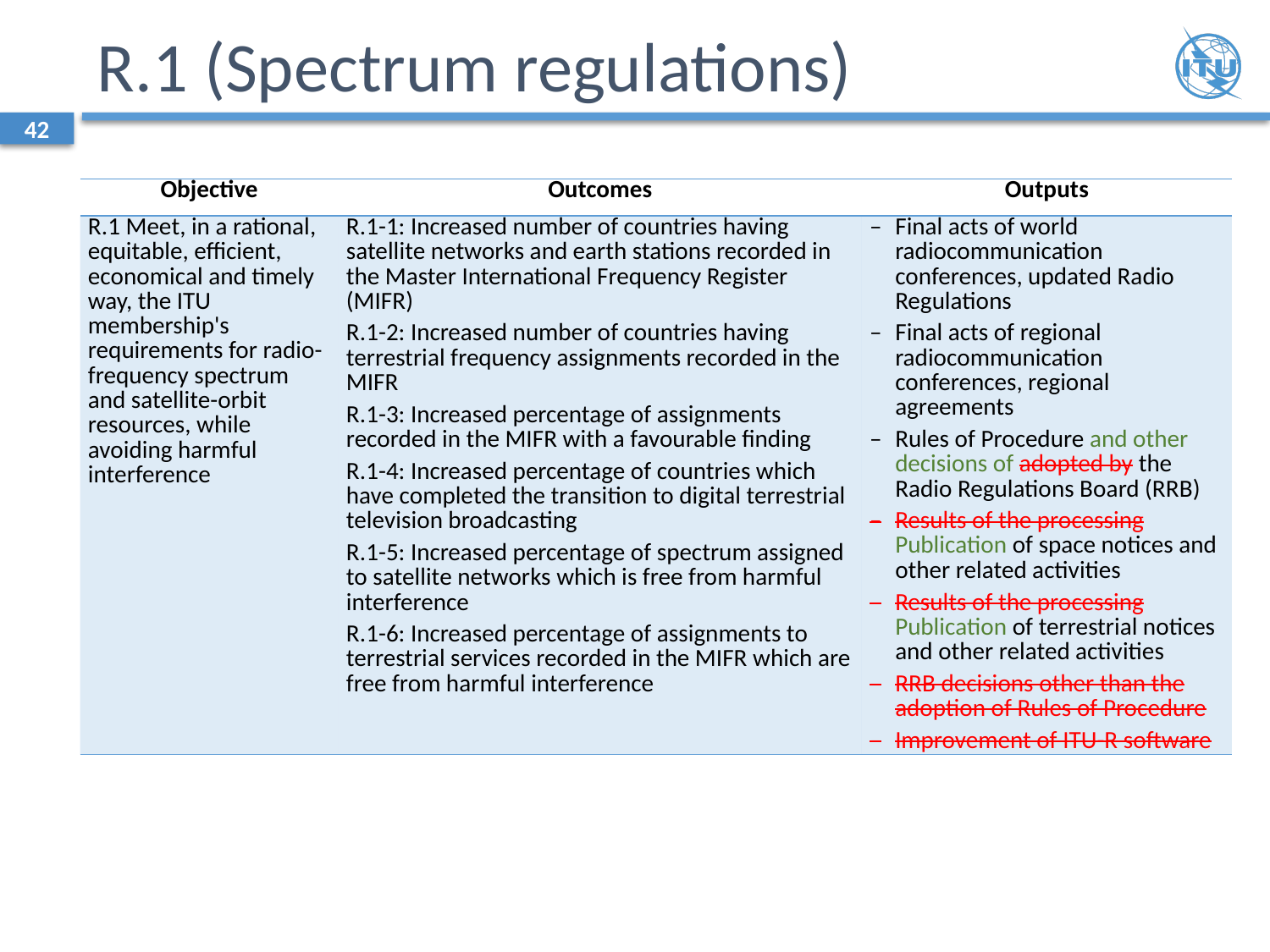

# R.1 (Spectrum regulations)
42

| Objective | Outcomes | Outputs |
| --- | --- | --- |
| R.1 Meet, in a rational, equitable, efficient, economical and timely way, the ITU membership's requirements for radio-frequency spectrum and satellite-orbit resources, while avoiding harmful interference | R.1-1: Increased number of countries having satellite networks and earth stations recorded in the Master International Frequency Register (MIFR) R.1-2: Increased number of countries having terrestrial frequency assignments recorded in the MIFR R.1-3: Increased percentage of assignments recorded in the MIFR with a favourable finding R.1-4: Increased percentage of countries which have completed the transition to digital terrestrial television broadcasting R.1-5: Increased percentage of spectrum assigned to satellite networks which is free from harmful interference R.1-6: Increased percentage of assignments to terrestrial services recorded in the MIFR which are free from harmful interference | – Final acts of world radiocommunication conferences, updated Radio Regulations – Final acts of regional radiocommunication conferences, regional agreements – Rules of Procedure and other decisions of adopted by the Radio Regulations Board (RRB) – Results of the processing Publication of space notices and other related activities – Results of the processing Publication of terrestrial notices and other related activities – RRB decisions other than the adoption of Rules of Procedure – Improvement of ITU-R software |